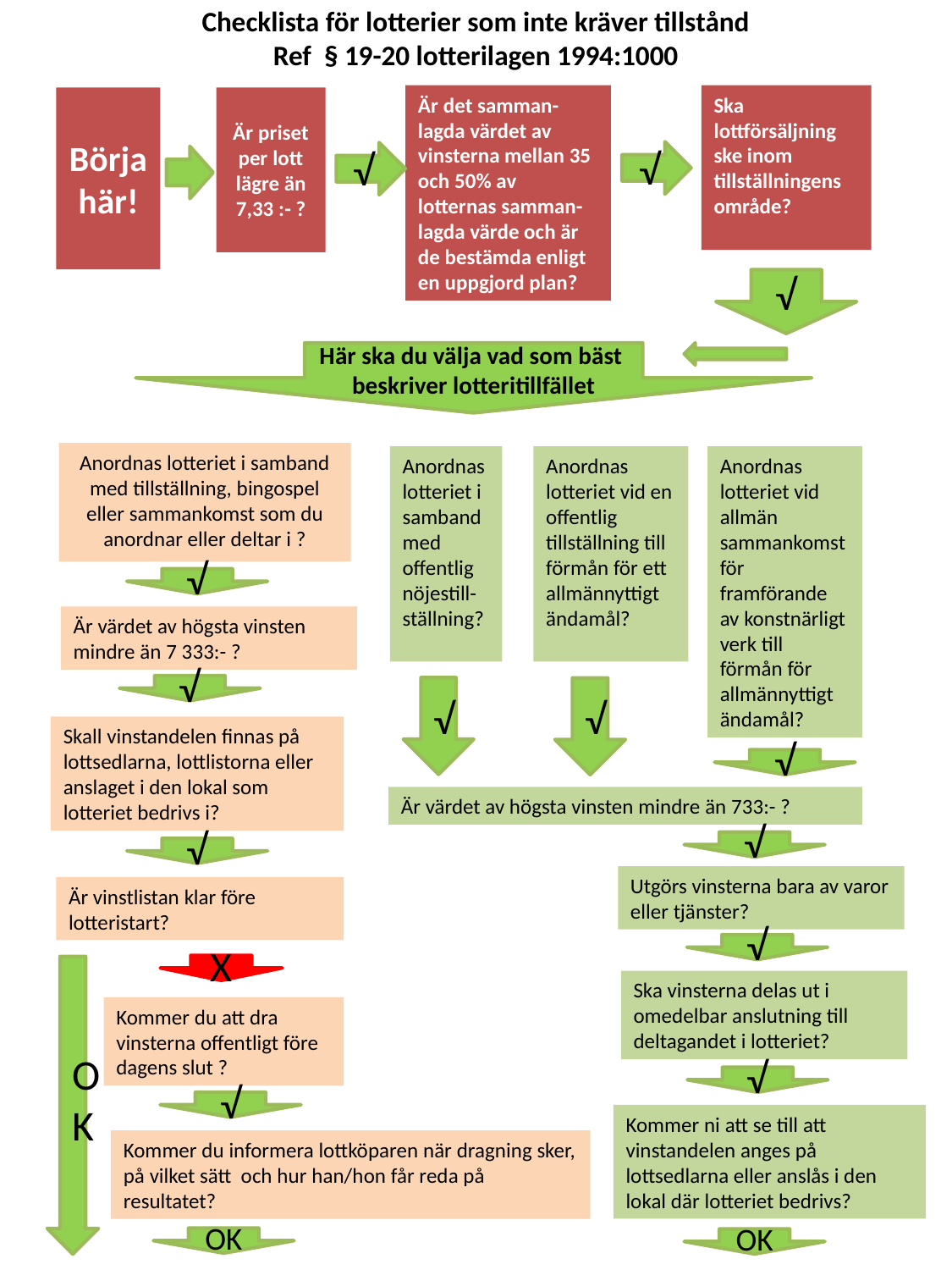

# Checklista för lotterier som inte kräver tillstånd Ref  § 19-20 lotterilagen 1994:1000
Är det samman-lagda värdet av vinsterna mellan 35 och 50% av  lotternas samman-lagda värde och är de bestämda enligt en uppgjord plan?
Ska lottförsäljning ske inom tillställningens område?

Börja här!

Är priset per lott lägre än 7,33 :- ?

√
√

√
Här ska du välja vad som bäst
beskriver lotteritillfället

Anordnas lotteriet i samband med tillställning, bingospel eller sammankomst som du anordnar eller deltar i ?
Anordnas lotteriet i samband med offentlig nöjestill-ställning?

Anordnas lotteriet vid en offentlig tillställning till förmån för ett allmännyttigt ändamål?

Anordnas lotteriet vid allmän sammankomst för framförande av konstnärligt verk till förmån för allmännyttigt ändamål?
√
Är värdet av högsta vinsten mindre än 7 333:- ?
√
√
√
Skall vinstandelen finnas på lottsedlarna, lottlistorna eller anslaget i den lokal som lotteriet bedrivs i?
√
Är värdet av högsta vinsten mindre än 733:- ?
√
√
Utgörs vinsterna bara av varor eller tjänster?
Är vinstlistan klar före lotteristart?
√
X
OK
Ska vinsterna delas ut i omedelbar anslutning till deltagandet i lotteriet?
Kommer du att dra vinsterna offentligt före dagens slut ?
√
√
Kommer ni att se till att vinstandelen anges på lottsedlarna eller anslås i den lokal där lotteriet bedrivs?
Kommer du informera lottköparen när dragning sker, på vilket sätt  och hur han/hon får reda på resultatet?
OK
OK